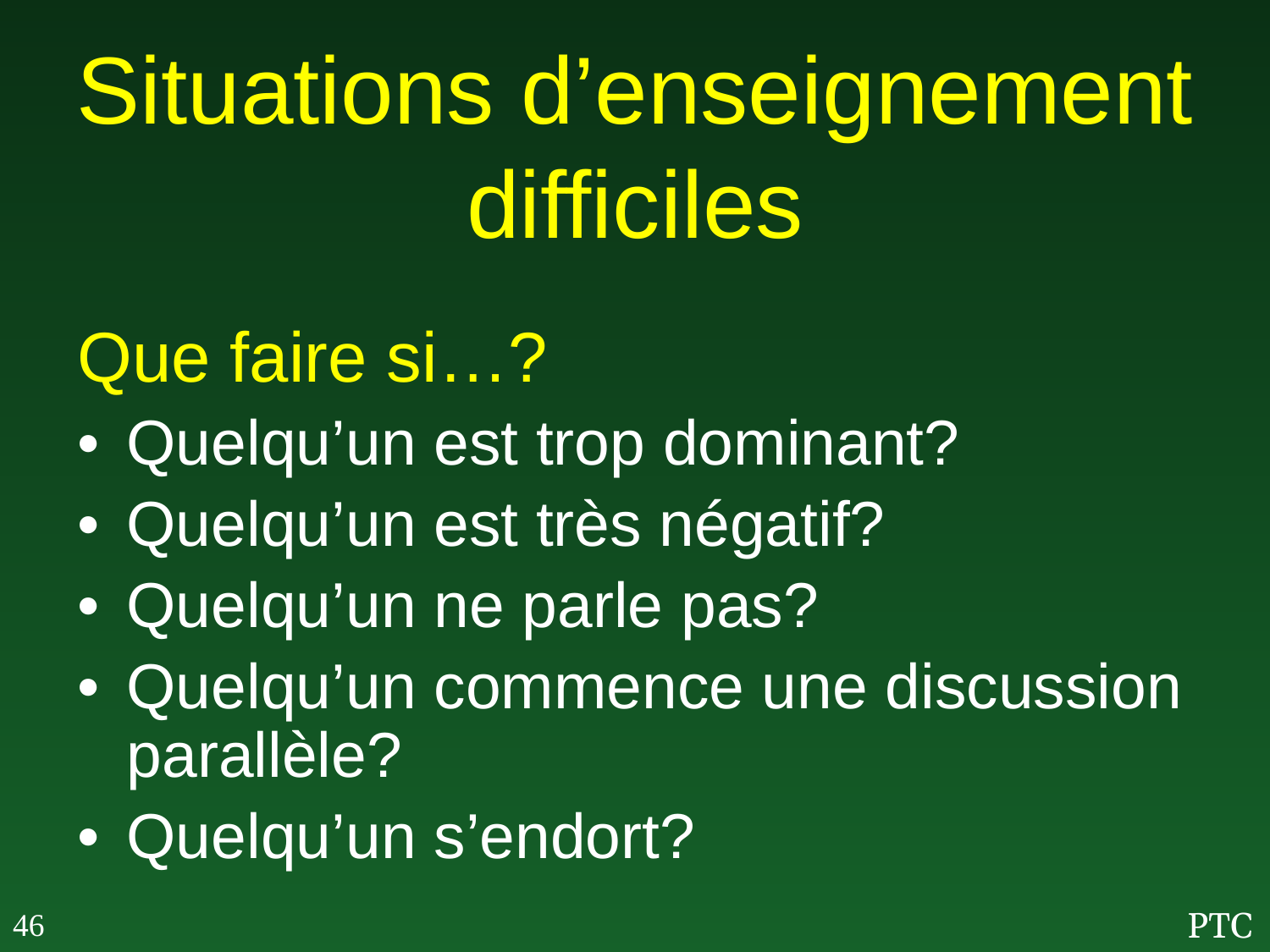

# Situations d’enseignement difficiles
Que faire si…?
Quelqu’un est trop dominant?
Quelqu’un est très négatif?
Quelqu’un ne parle pas?
Quelqu’un commence une discussion parallèle?
Quelqu’un s’endort?
46